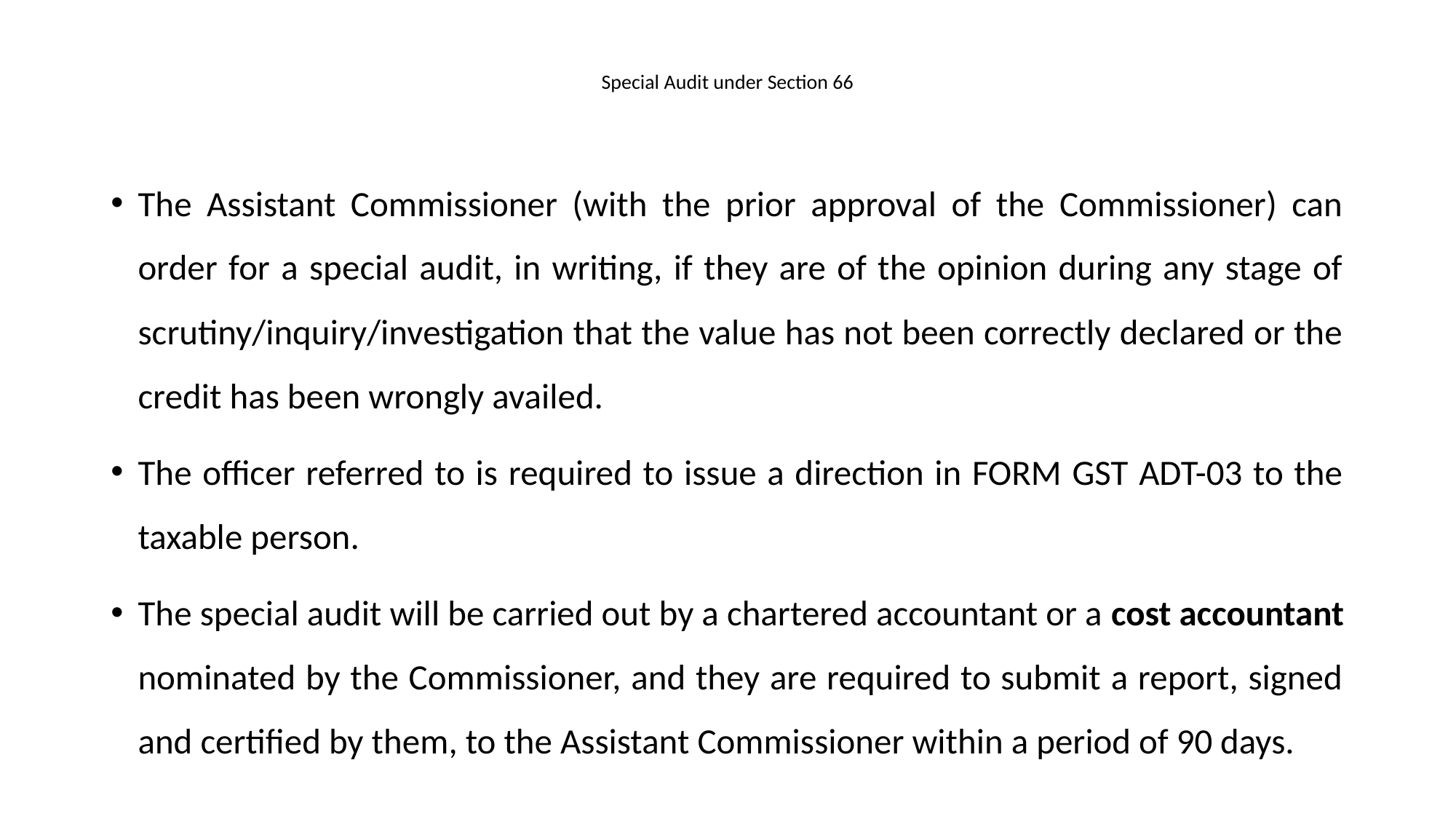

# Special Audit under Section 66
The Assistant Commissioner (with the prior approval of the Commissioner) can order for a special audit, in writing, if they are of the opinion during any stage of scrutiny/inquiry/investigation that the value has not been correctly declared or the credit has been wrongly availed.
The officer referred to is required to issue a direction in FORM GST ADT-03 to the taxable person.
The special audit will be carried out by a chartered accountant or a cost accountant nominated by the Commissioner, and they are required to submit a report, signed and certified by them, to the Assistant Commissioner within a period of 90 days.